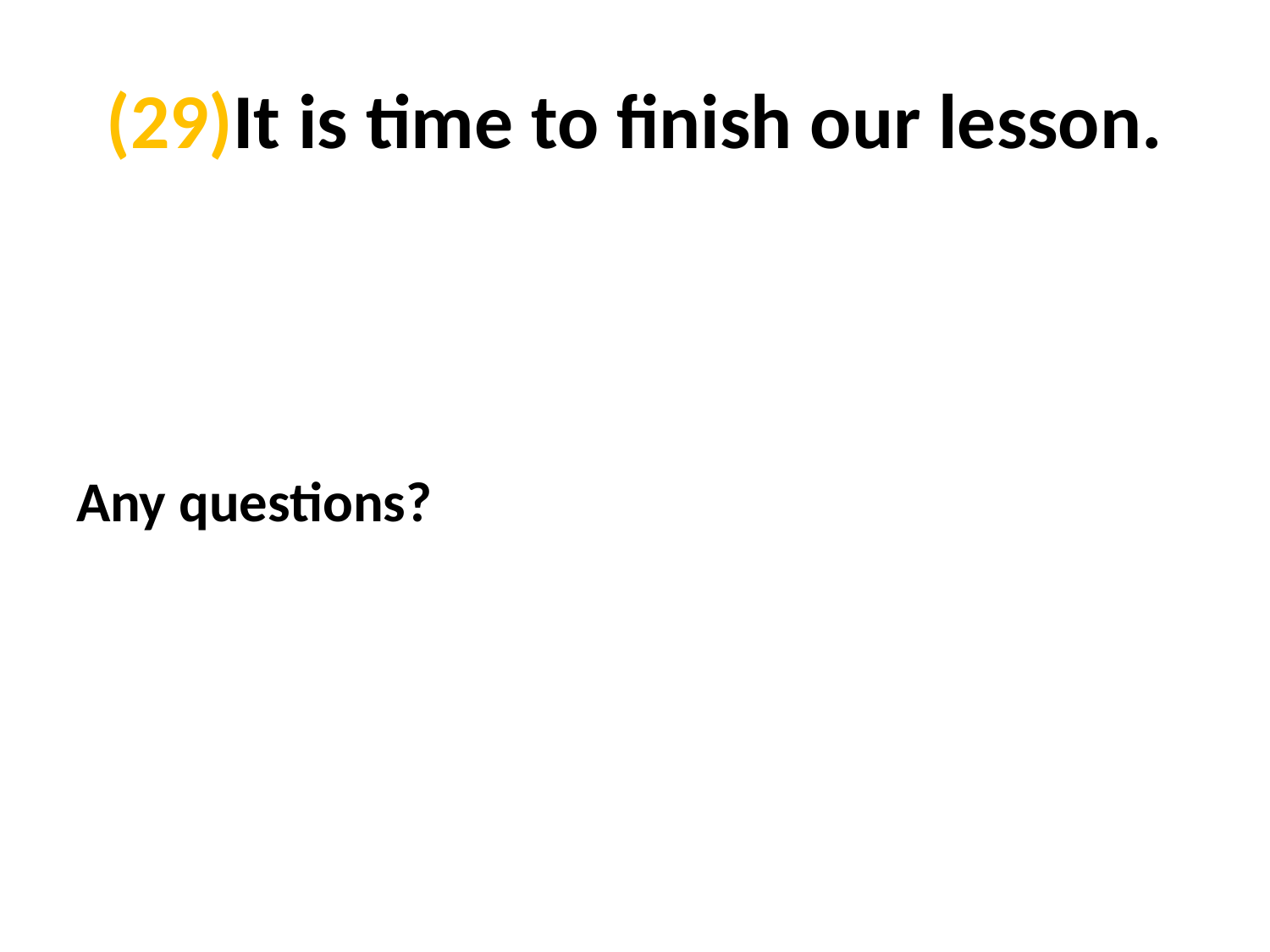

# (29)It is time to finish our lesson.

Any questions?